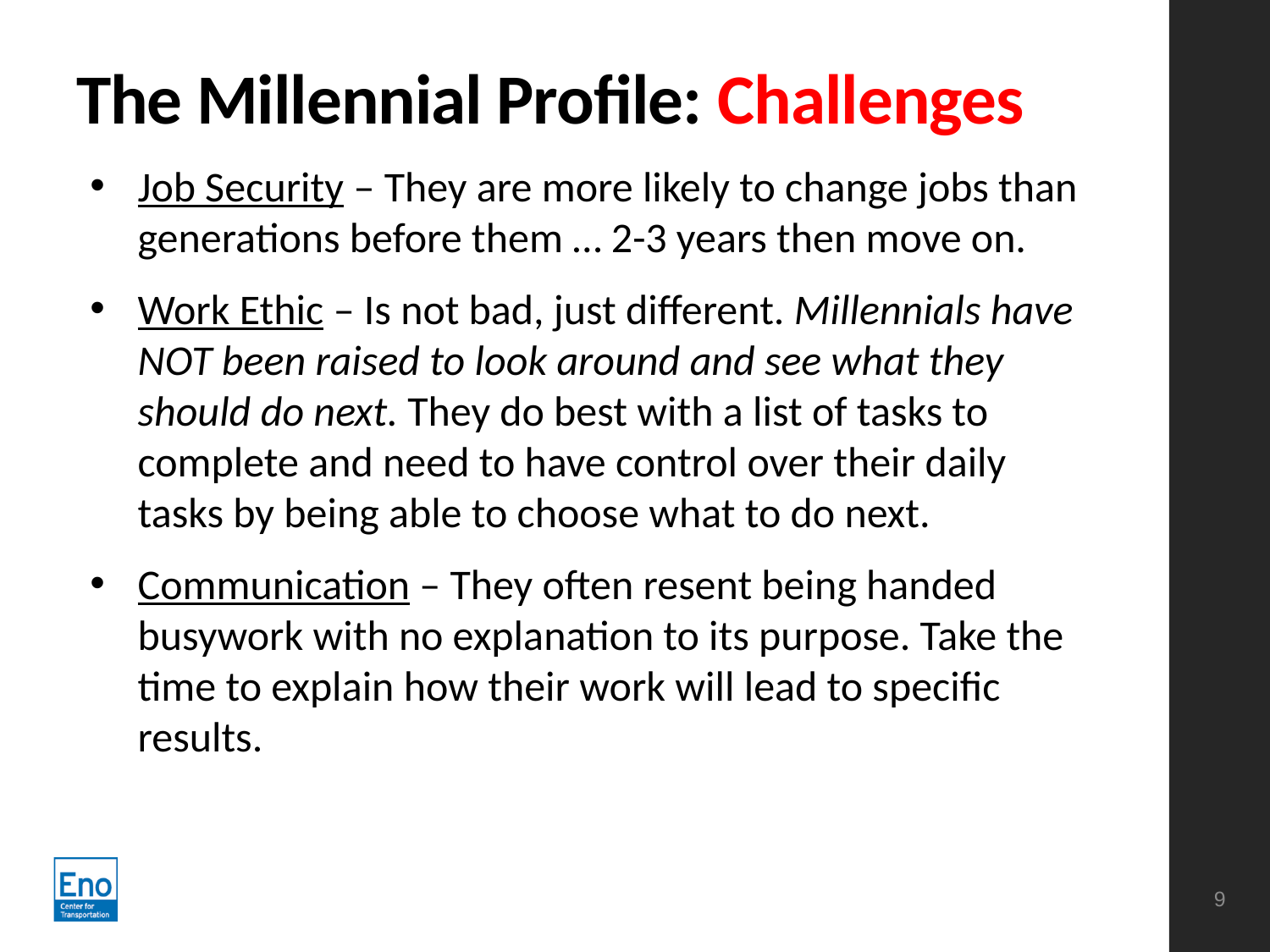

# The Millennial Profile: Challenges
Job Security – They are more likely to change jobs than generations before them … 2-3 years then move on.
Work Ethic – Is not bad, just different. Millennials have NOT been raised to look around and see what they should do next. They do best with a list of tasks to complete and need to have control over their daily tasks by being able to choose what to do next.
Communication – They often resent being handed busywork with no explanation to its purpose. Take the time to explain how their work will lead to specific results.
9